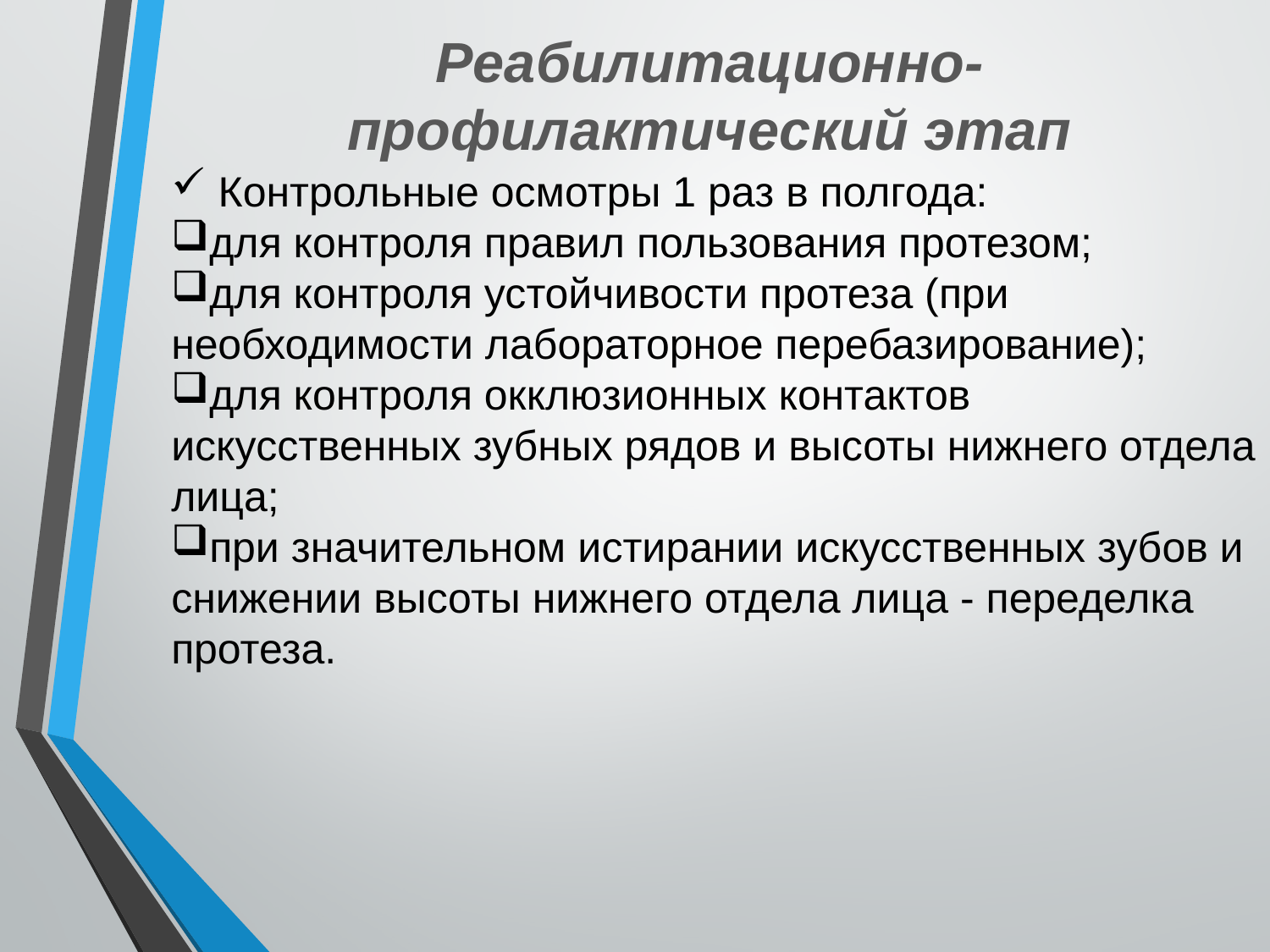

Реабилитационно-профилактический этап
 Контрольные осмотры 1 раз в полгода:
для контроля правил пользования протезом;
для контроля устойчивости протеза (при необходимости лабораторное перебазирование);
для контроля окклюзионных контактов искусственных зубных рядов и высоты нижнего отдела лица;
при значительном истирании искусственных зубов и снижении высоты нижнего отдела лица - переделка протеза.